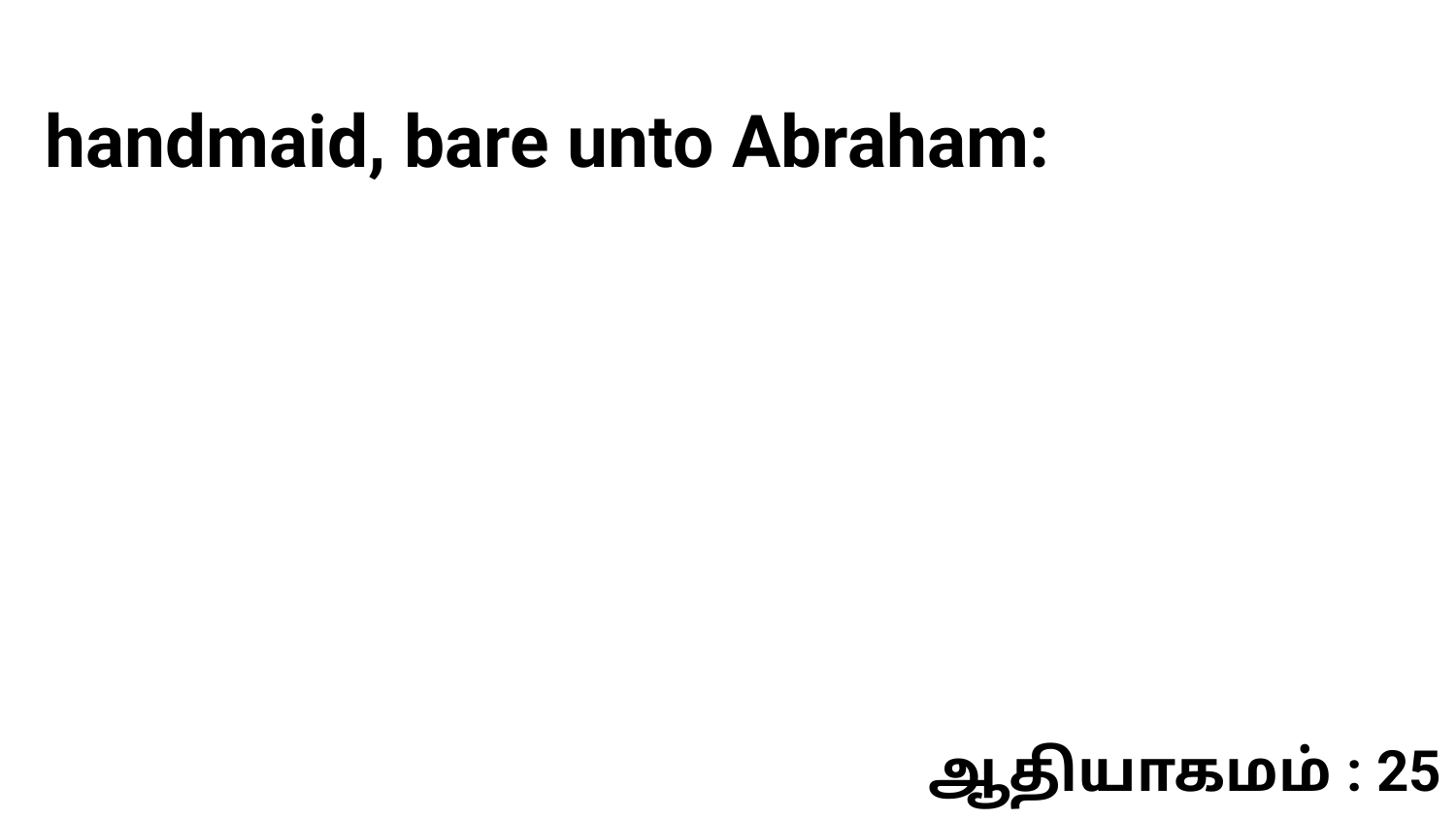

handmaid, bare unto Abraham:
ஆதியாகமம் : 25